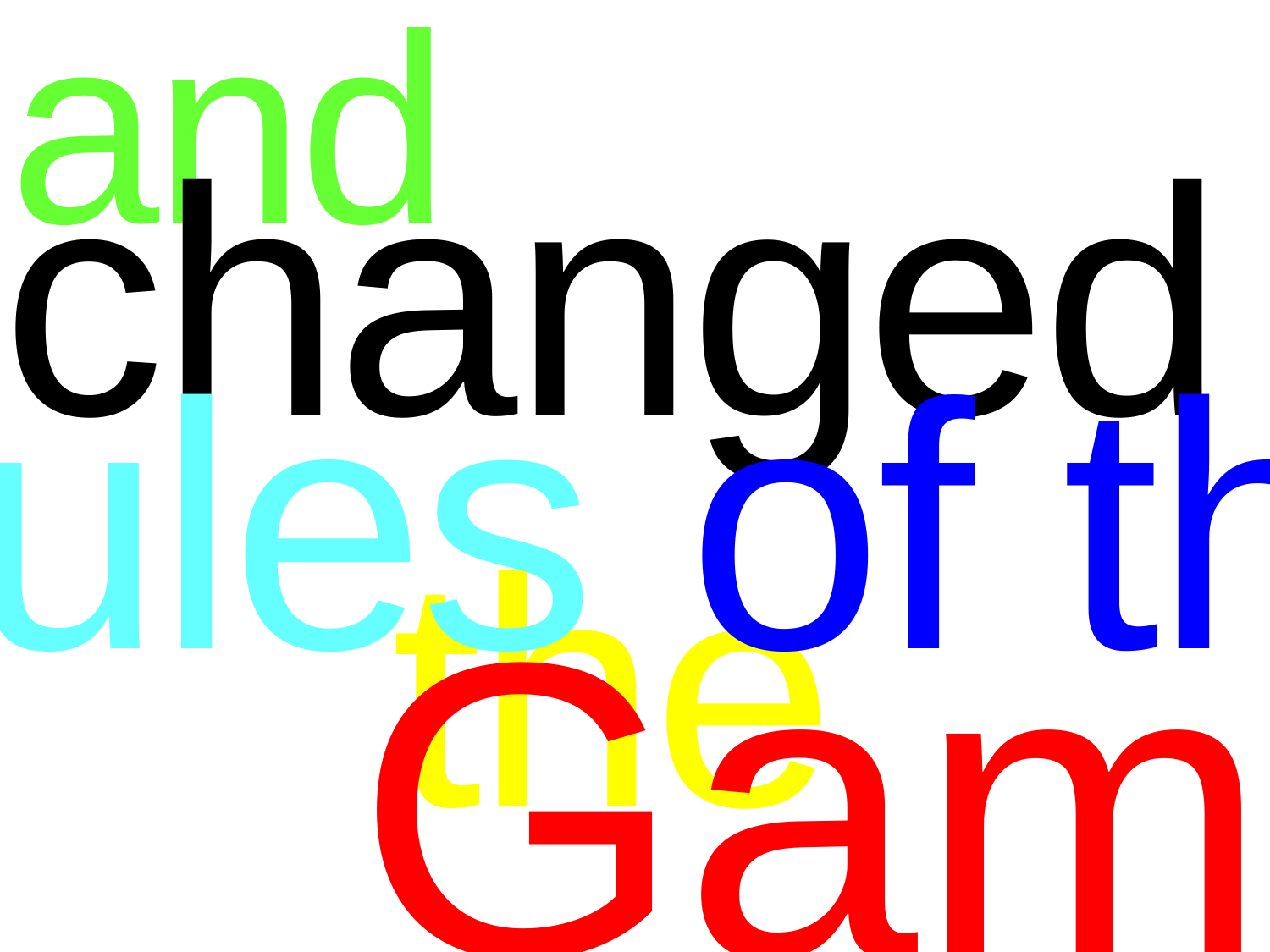

and
changed the
rules of the
Game